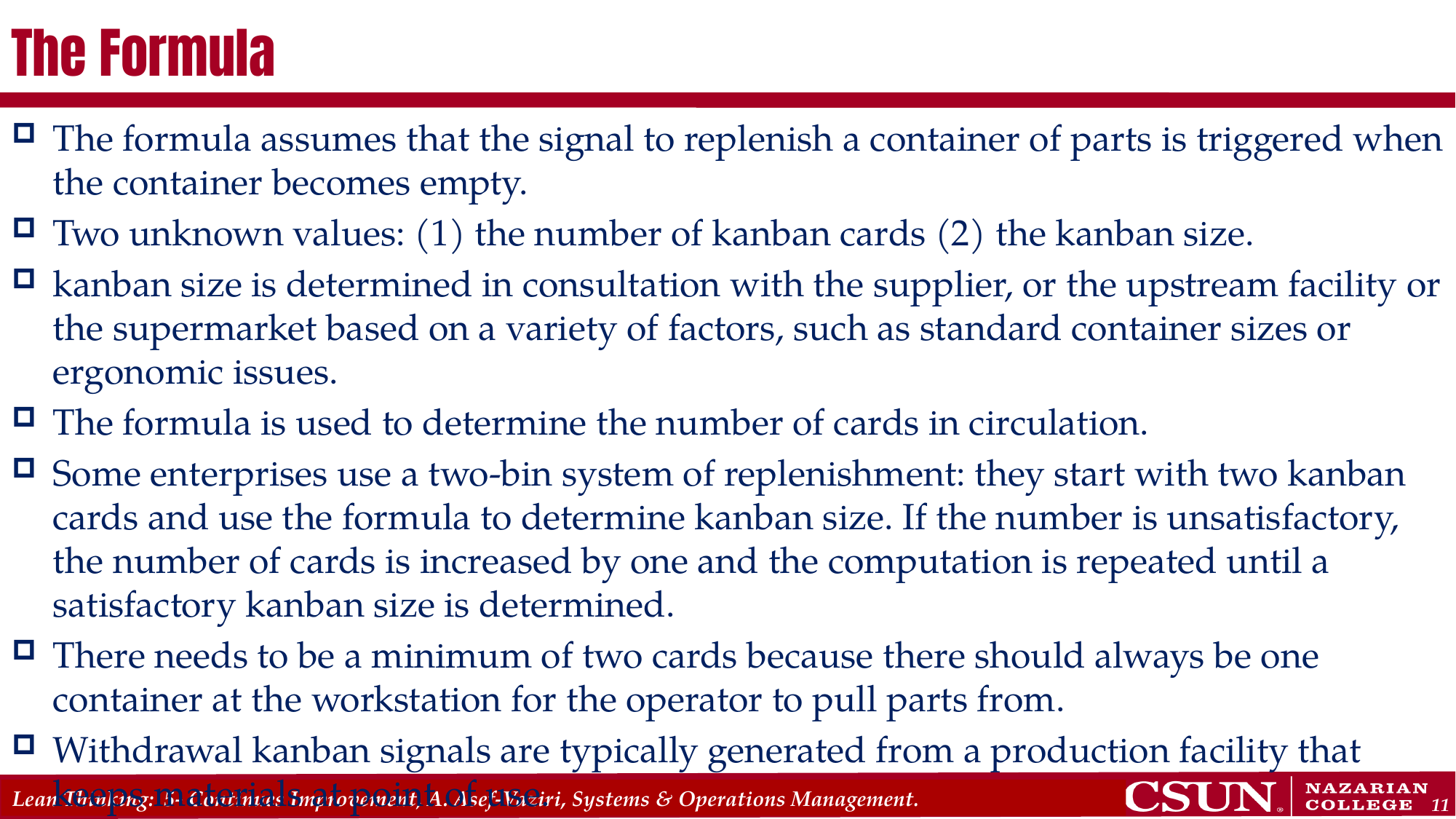

# The Formula
The formula assumes that the signal to replenish a container of parts is triggered when the container becomes empty.
Two unknown values: (1) the number of kanban cards (2) the kanban size.
kanban size is determined in consultation with the supplier, or the upstream facility or the supermarket based on a variety of factors, such as standard container sizes or ergonomic issues.
The formula is used to determine the number of cards in circulation.
Some enterprises use a two-bin system of replenishment: they start with two kanban cards and use the formula to determine kanban size. If the number is unsatisfactory, the number of cards is increased by one and the computation is repeated until a satisfactory kanban size is determined.
There needs to be a minimum of two cards because there should always be one container at the workstation for the operator to pull parts from.
Withdrawal kanban signals are typically generated from a production facility that keeps materials at point of use.